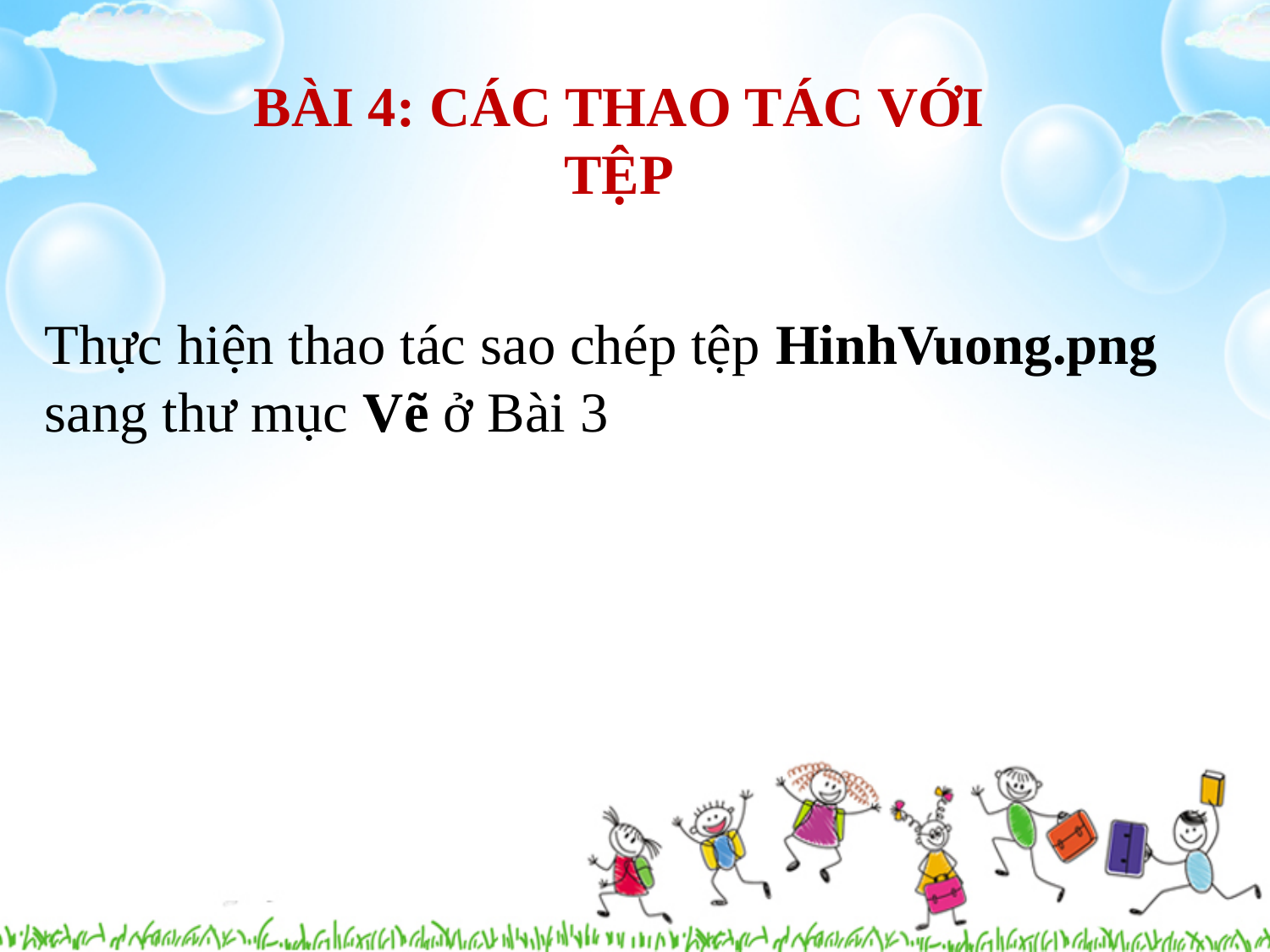

BÀI 4: CÁC THAO TÁC VỚI TỆP
# Thực hiện thao tác sao chép tệp HinhVuong.png sang thư mục Vẽ ở Bài 3